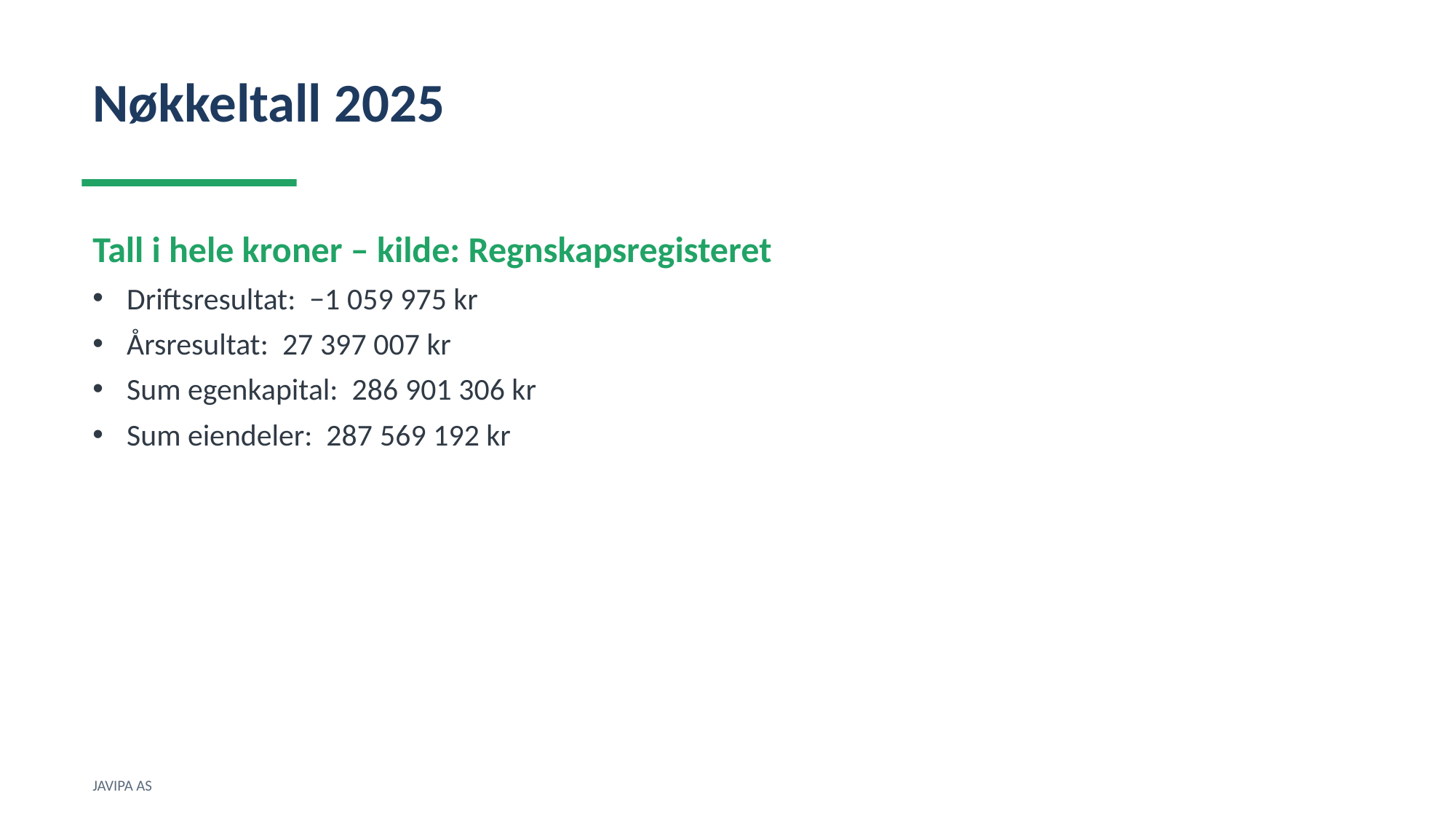

Nøkkeltall 2025

Tall i hele kroner – kilde: Regnskapsregisteret
Driftsresultat:  −1 059 975 kr
Årsresultat:  27 397 007 kr
Sum egenkapital:  286 901 306 kr
Sum eiendeler:  287 569 192 kr
JAVIPA AS